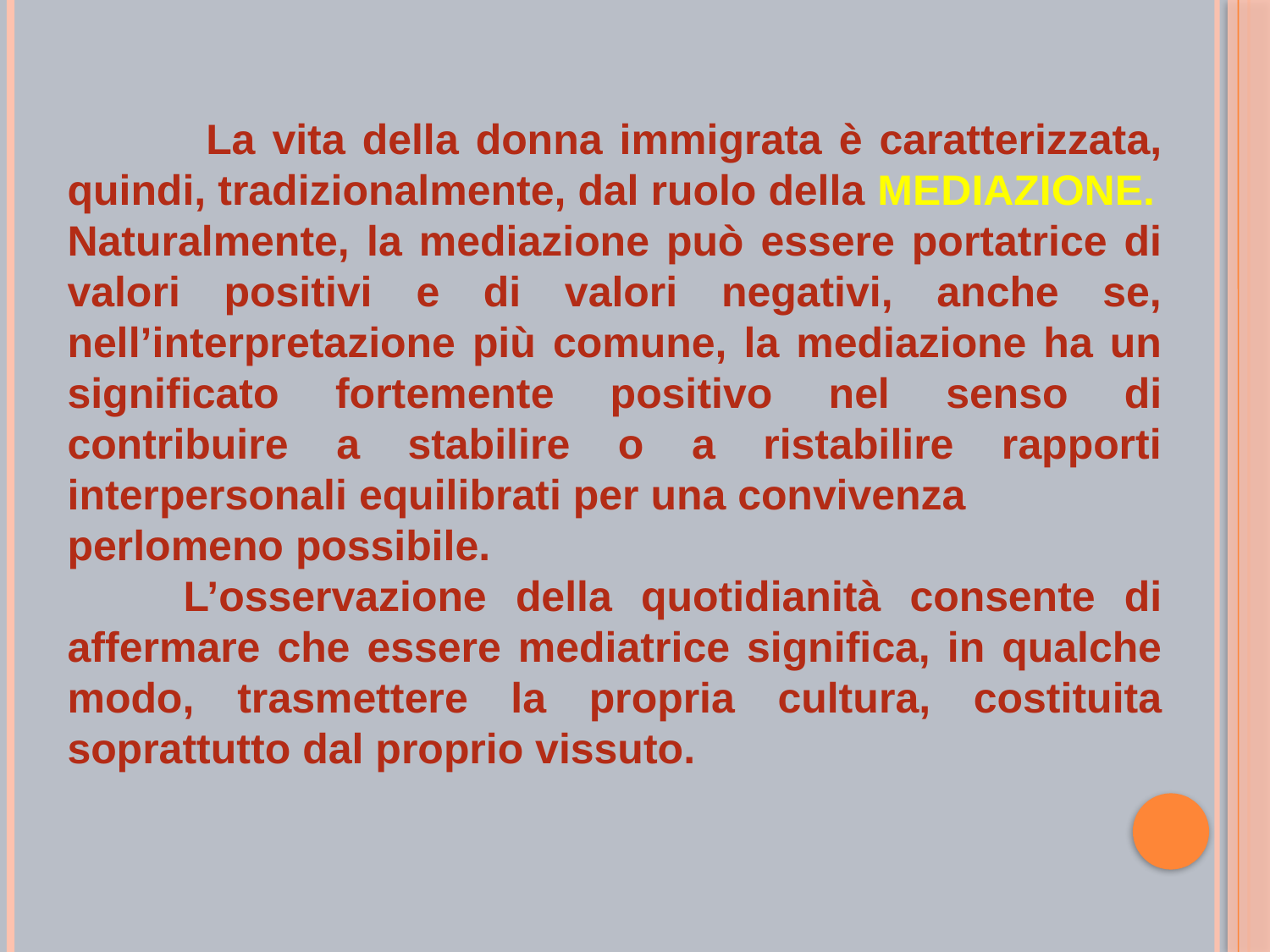

La vita della donna immigrata è caratterizzata, quindi, tradizionalmente, dal ruolo della MEDIAZIONE.
Naturalmente, la mediazione può essere portatrice di valori positivi e di valori negativi, anche se, nell’interpretazione più comune, la mediazione ha un significato fortemente positivo nel senso di contribuire a stabilire o a ristabilire rapporti interpersonali equilibrati per una convivenza
perlomeno possibile.
    L’osservazione della quotidianità consente di affermare che essere mediatrice significa, in qualche modo, trasmettere la propria cultura, costituita soprattutto dal proprio vissuto.